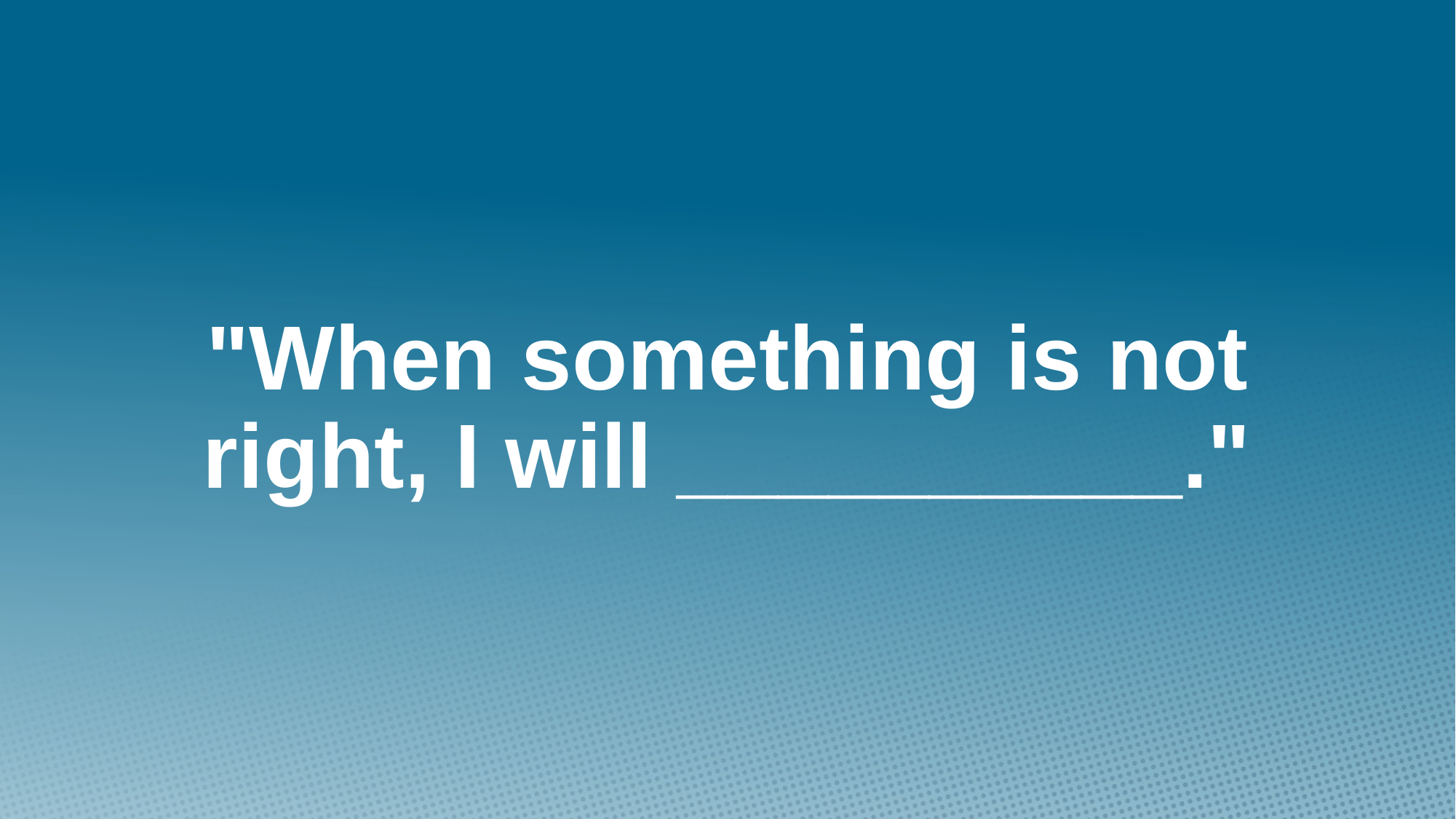

# "When something is not right, I will __________."